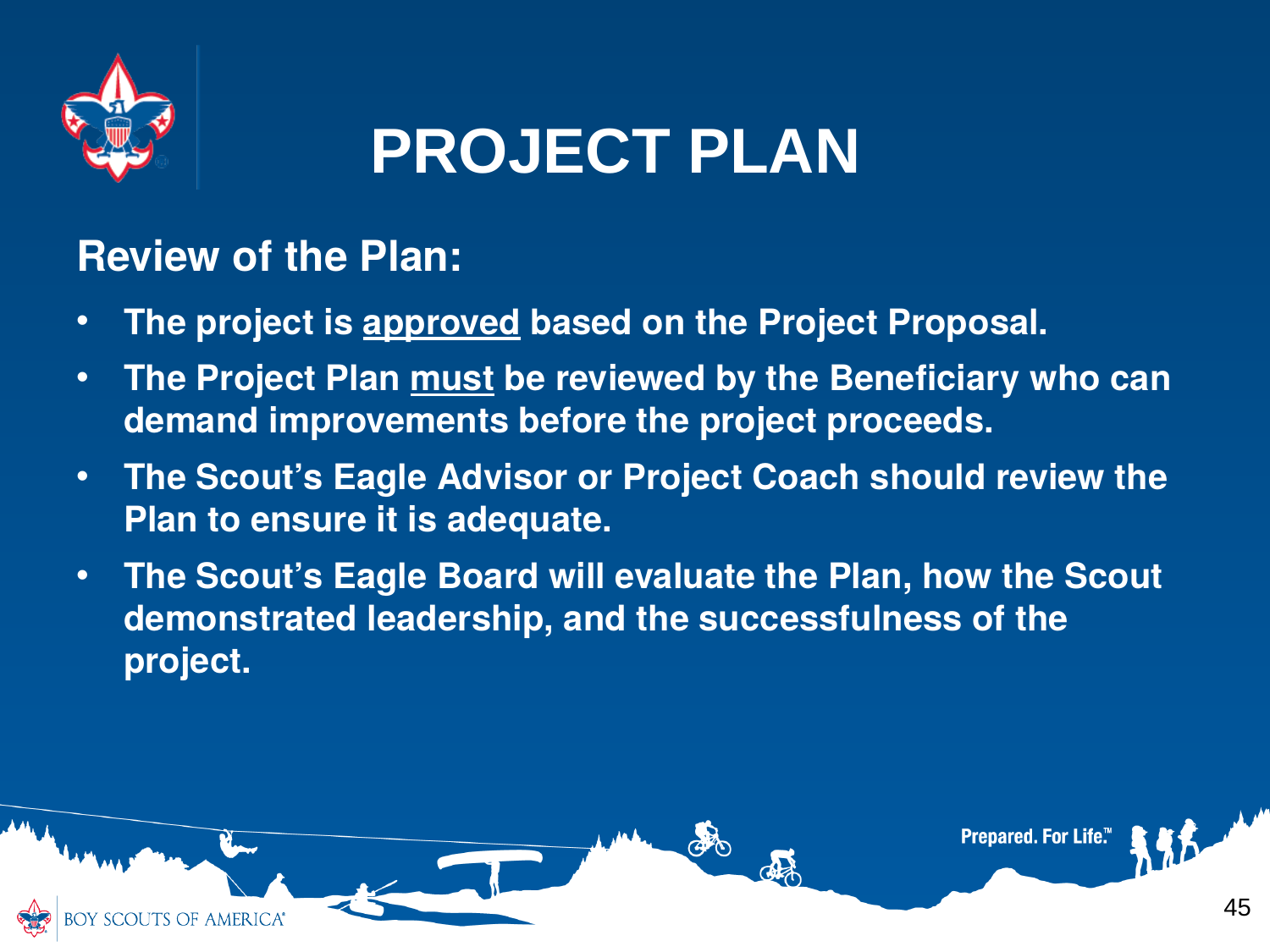

Review of the Plan:
The project is approved based on the Project Proposal.
The Project Plan must be reviewed by the Beneficiary who can demand improvements before the project proceeds.
The Scout’s Eagle Advisor or Project Coach should review the Plan to ensure it is adequate.
The Scout’s Eagle Board will evaluate the Plan, how the Scout demonstrated leadership, and the successfulness of the project.
PROJECT PLAN
45